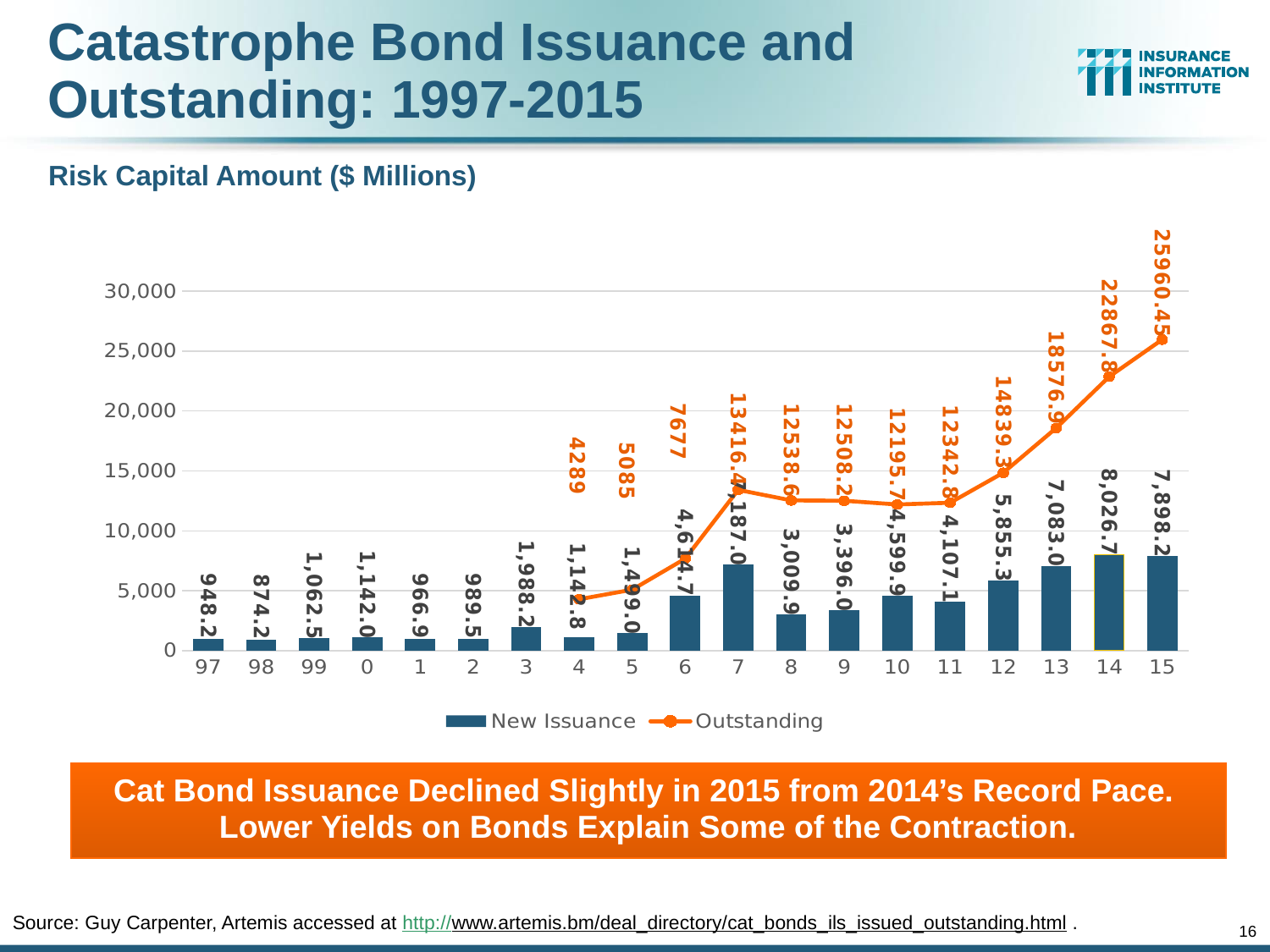

# Catastrophe Bond Issuance and Outstanding: 1997-2015
Risk Capital Amount ($ Millions)

### Chart

| Category | New Issuance | Outstanding |
|---|---|---|
| 97 | 948.2 | None |
| 98 | 874.2 | None |
| 99 | 1062.5 | None |
| 0 | 1142.0 | None |
| 1 | 966.9 | None |
| 2 | 989.5 | None |
| 3 | 1988.2 | None |
| 4 | 1142.8 | 4289.0 |
| 5 | 1499.0 | 5085.0 |
| 6 | 4614.7 | 7677.0 |
| 7 | 7187.0 | 13416.4 |
| 8 | 3009.9 | 12538.6 |
| 9 | 3396.0 | 12508.2 |
| 10 | 4599.9 | 12195.7 |
| 11 | 4107.1 | 12342.8 |
| 12 | 5855.3 | 14839.3 |
| 13 | 7083.0 | 18576.9 |
| 14 | 8026.7 | 22867.8 |
| 15 | 7898.18 | 25960.45 |
Cat Bond Issuance Declined Slightly in 2015 from 2014’s Record Pace.  Lower Yields on Bonds Explain Some of the Contraction.
Source: Guy Carpenter, Artemis accessed at http://www.artemis.bm/deal_directory/cat_bonds_ils_issued_outstanding.html .
16
12/01/09 - 9pm
eSlide – P6466 – The Financial Crisis and the Future of the P/C